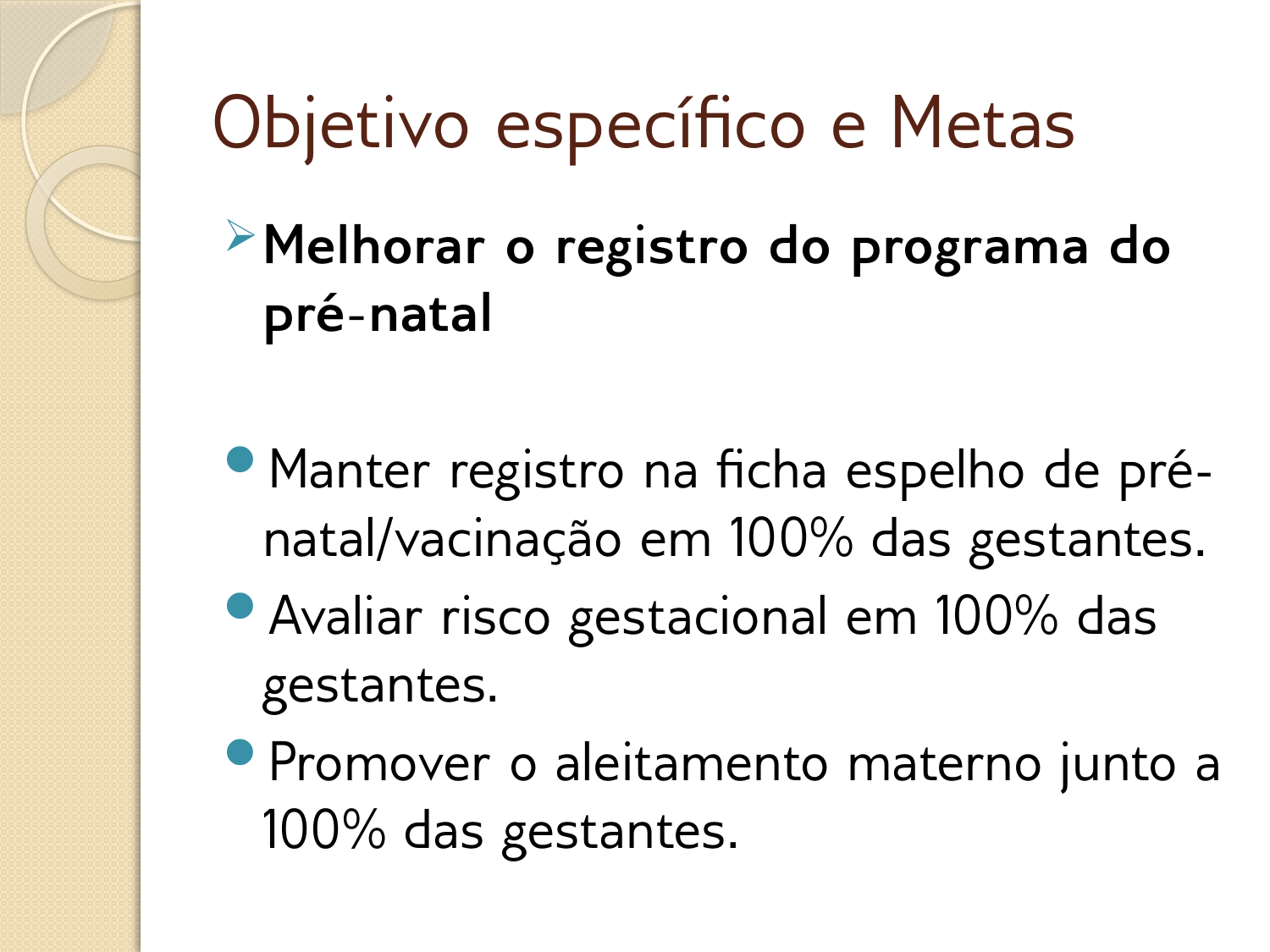

# Objetivo específico e Metas
Melhorar o registro do programa do pré-natal

Manter registro na ficha espelho de pré-natal/vacinação em 100% das gestantes.
Avaliar risco gestacional em 100% das gestantes.
Promover o aleitamento materno junto a 100% das gestantes.